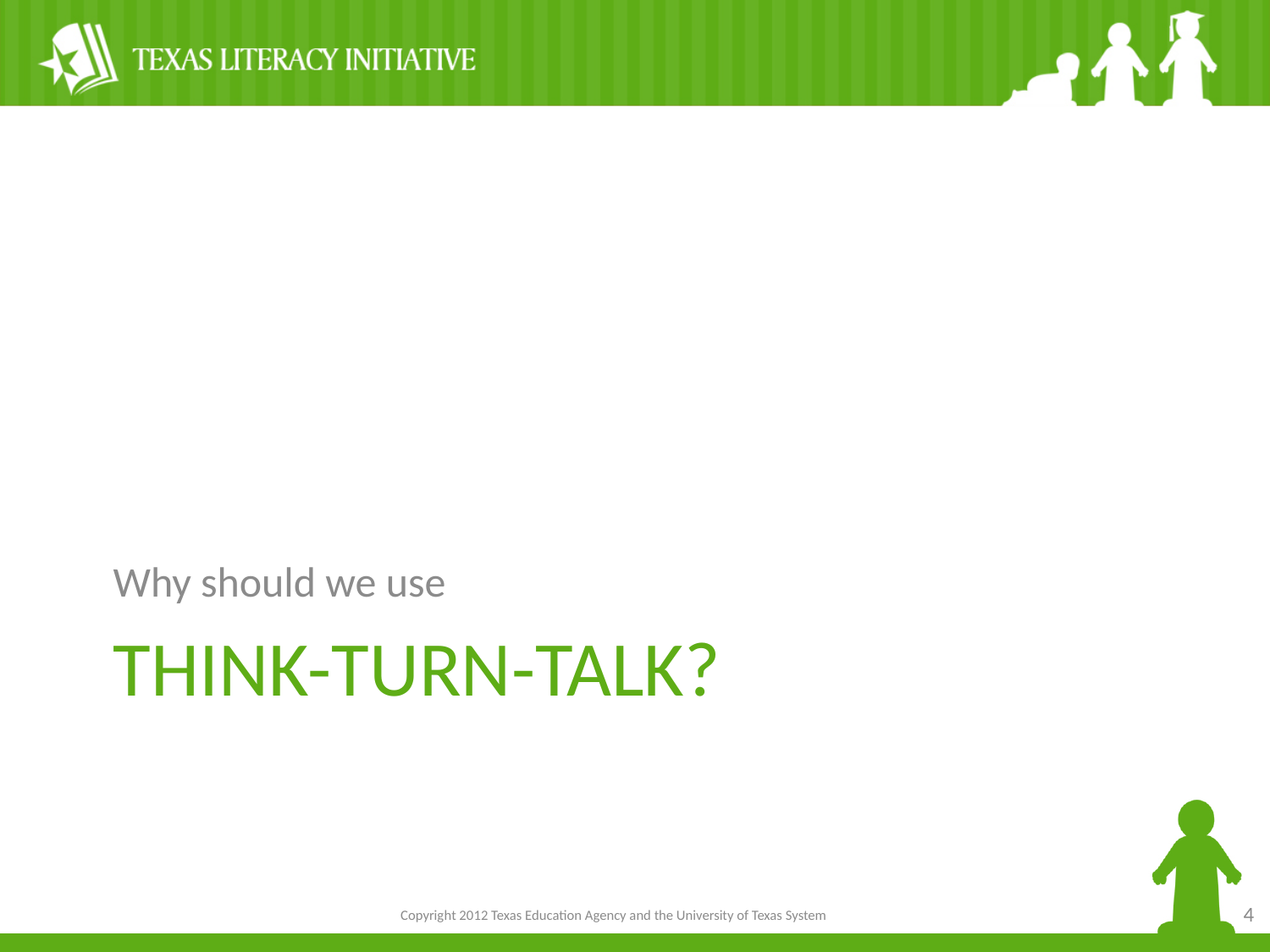

Why should we use
# Think-turn-talk?
4
Copyright 2012 Texas Education Agency and the University of Texas System